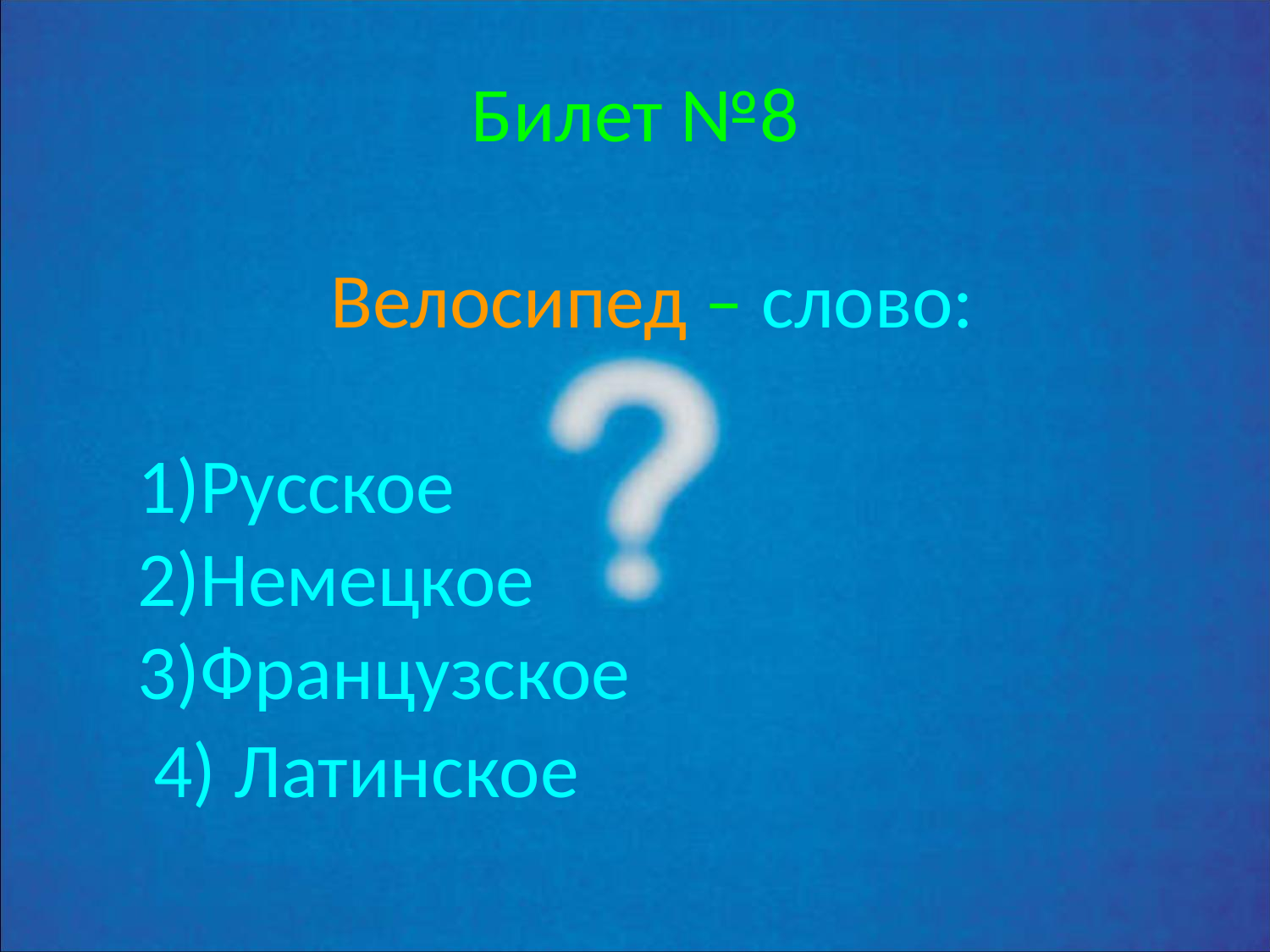

# Билет №8 Велосипед – слово: 1)Русское 2)Немецкое 3)Французское
4) Латинское